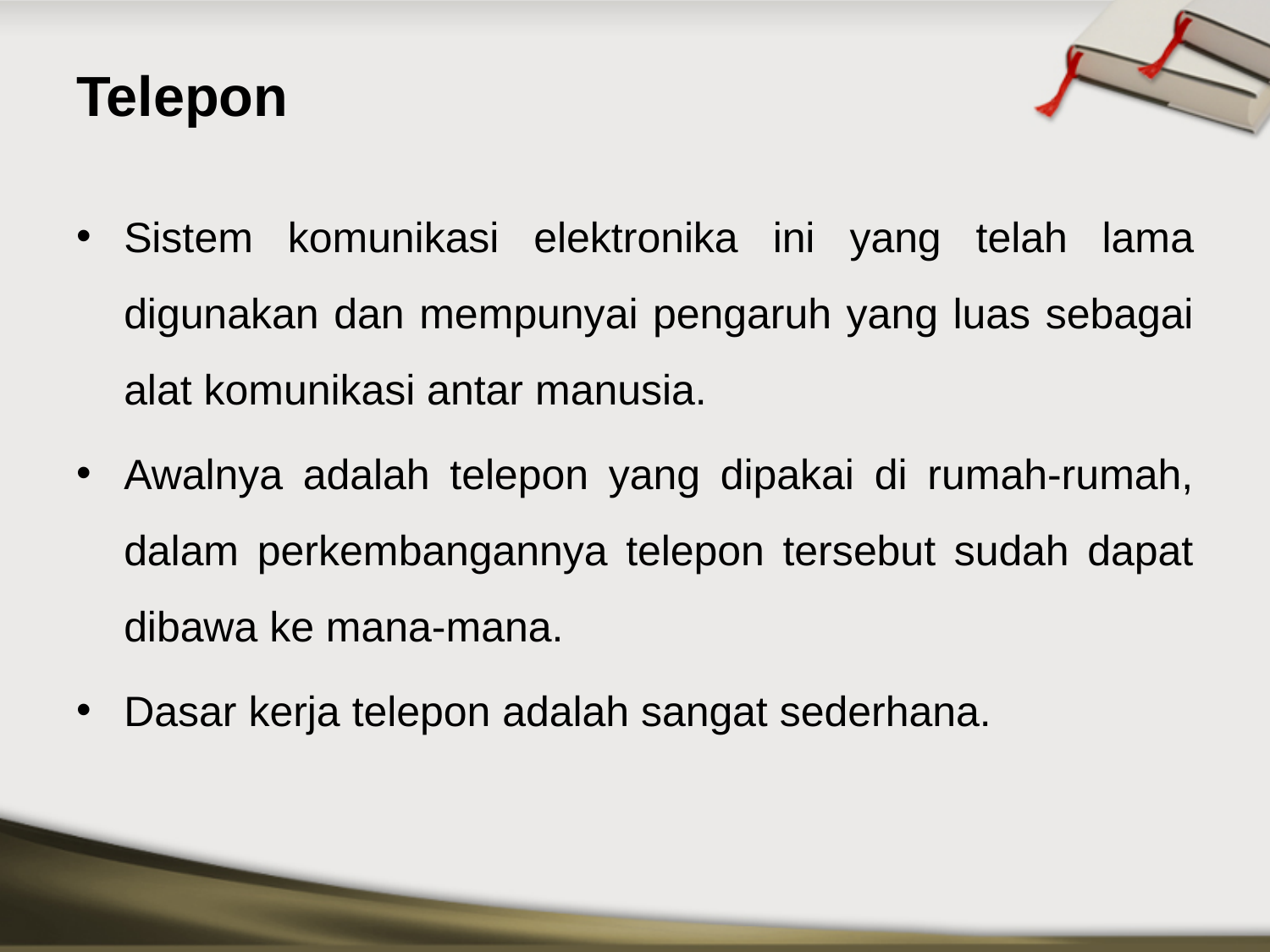

# Telepon
Sistem komunikasi elektronika ini yang telah lama digunakan dan mempunyai pengaruh yang luas sebagai alat komunikasi antar manusia.
Awalnya adalah telepon yang dipakai di rumah-rumah, dalam perkembangannya telepon tersebut sudah dapat dibawa ke mana-mana.
Dasar kerja telepon adalah sangat sederhana.